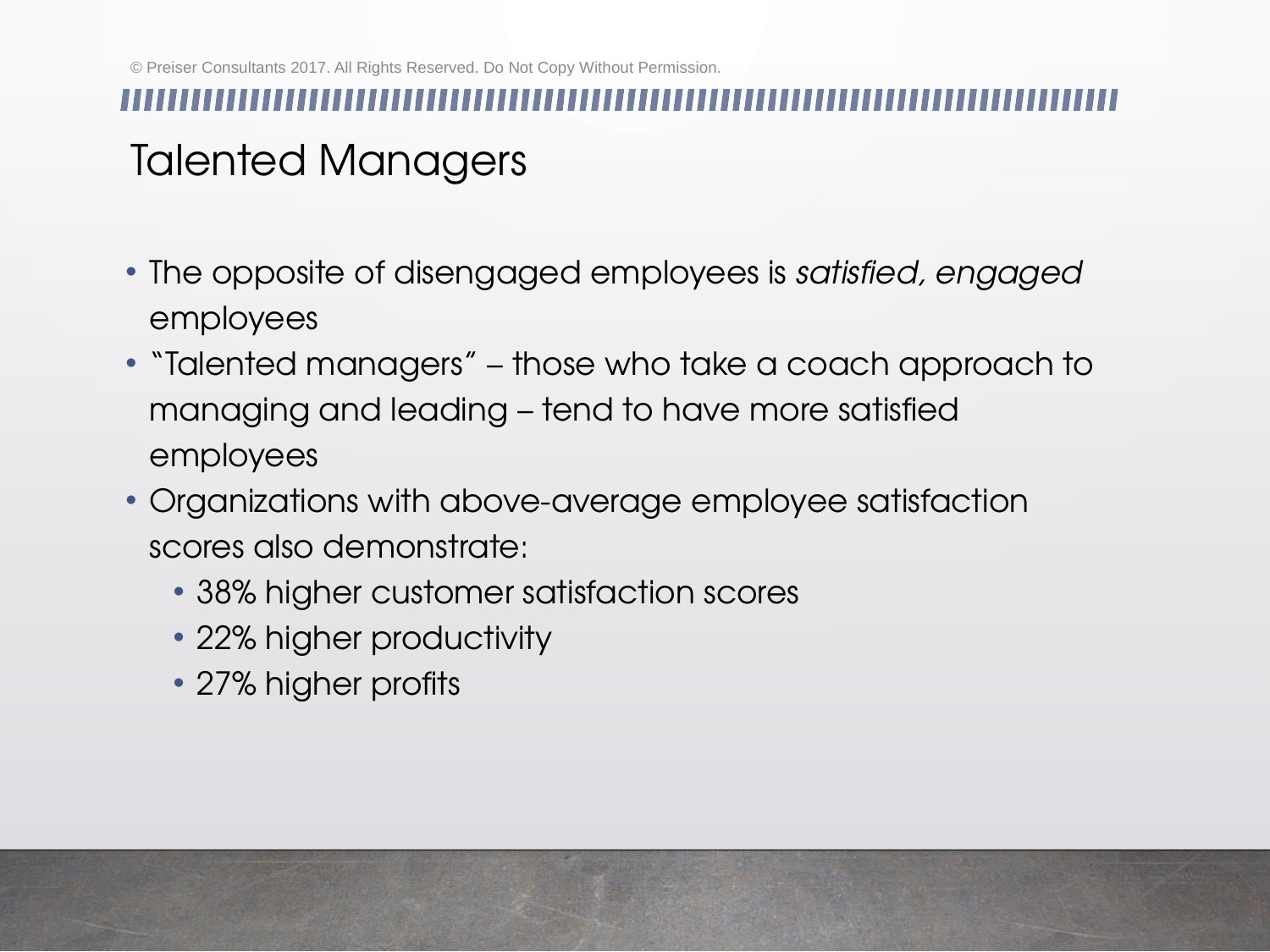

© Preiser Consultants 2017. All Rights Reserved. Do Not Copy Without Permission.
# Talented Managers
The opposite of disengaged employees is satisfied, engaged employees
“Talented managers” – those who take a coach approach to managing and leading – tend to have more satisfied employees
Organizations with above-average employee satisfaction scores also demonstrate:
38% higher customer satisfaction scores
22% higher productivity
27% higher profits